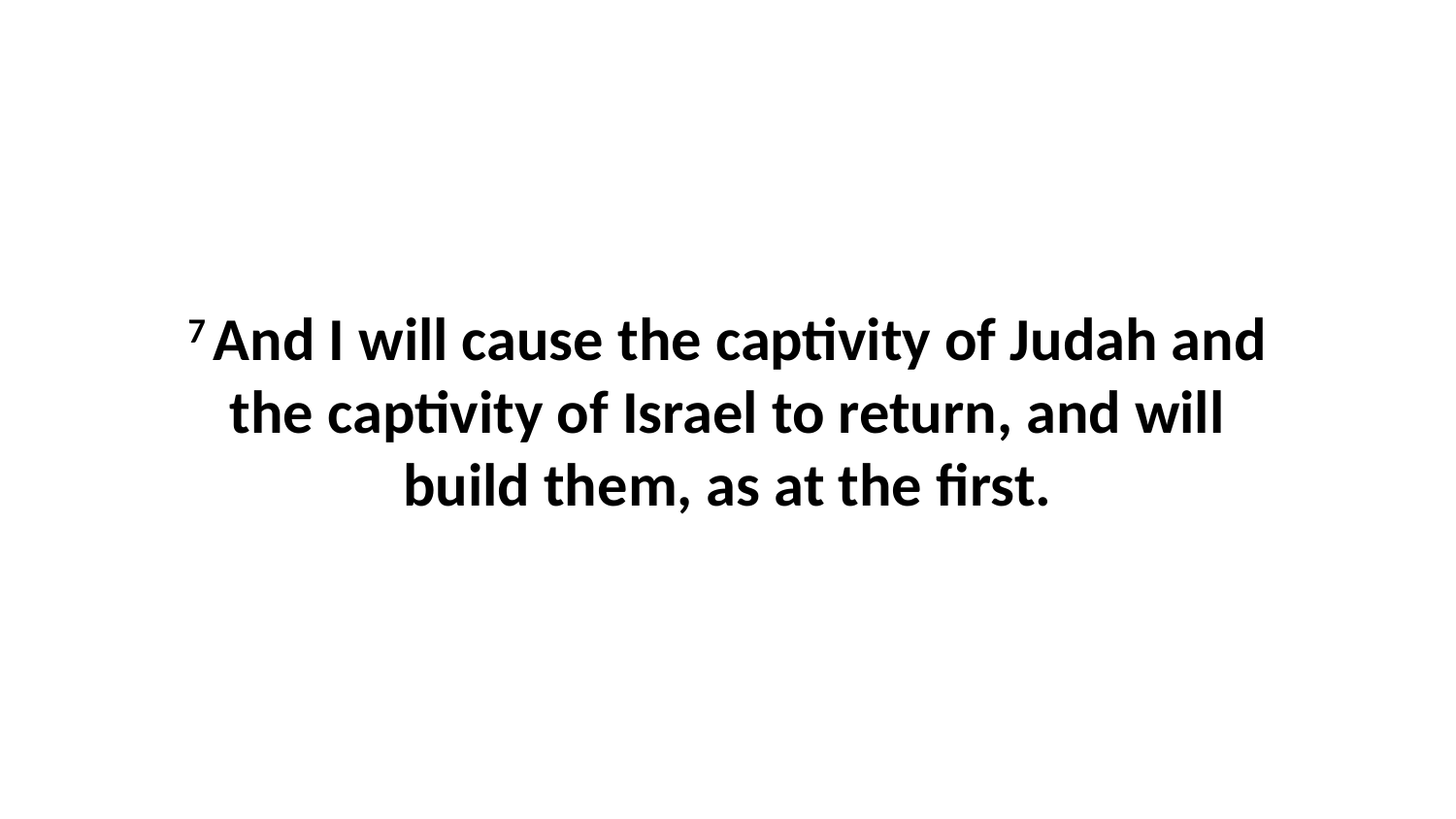

7 And I will cause the captivity of Judah and the captivity of Israel to return, and will build them, as at the first.